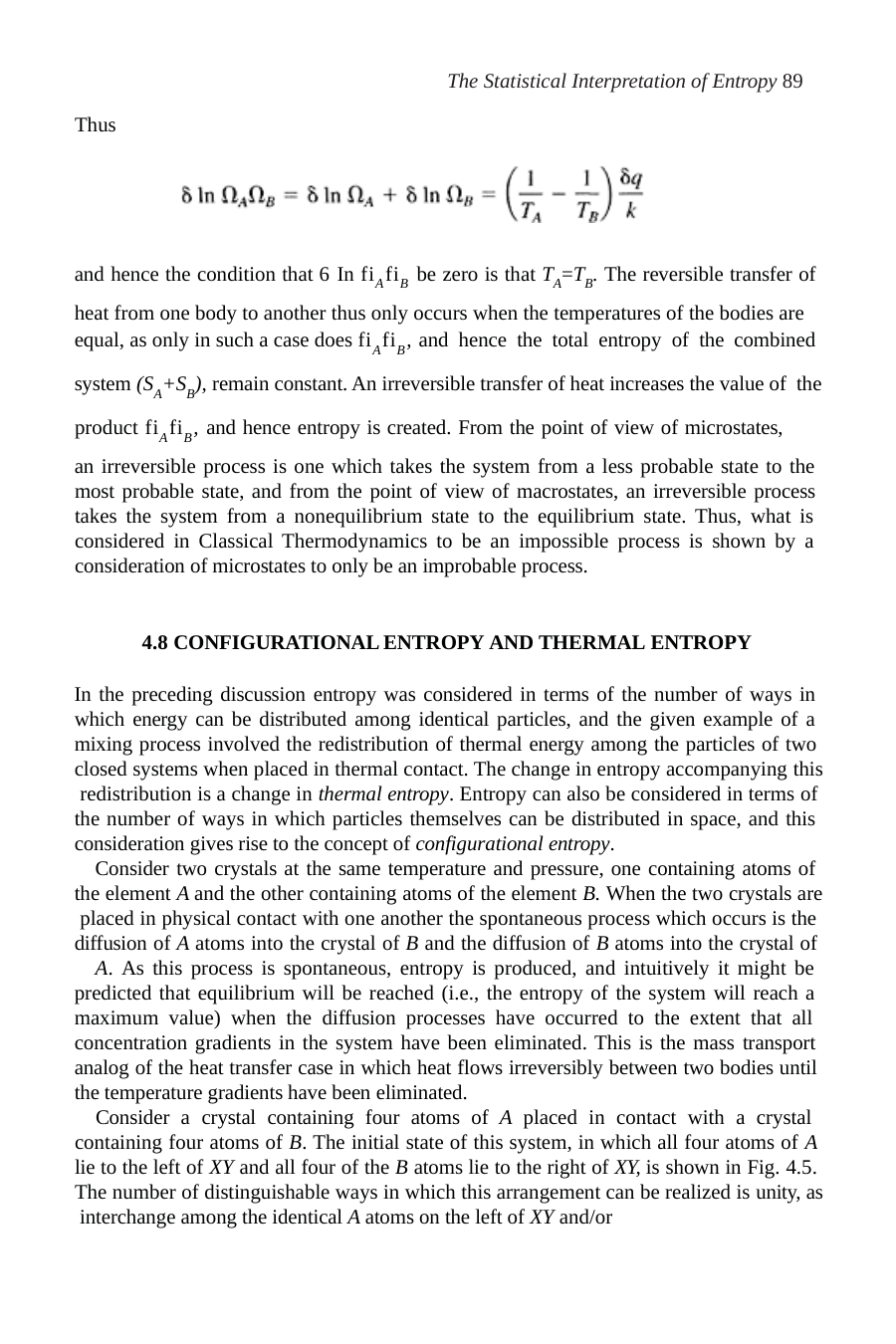

The Statistical Interpretation of Entropy 89
Thus

and hence the condition that 6 In fiAfiB be zero is that TA=TB. The reversible transfer of
heat from one body to another thus only occurs when the temperatures of the bodies are  equal, as only in such a case does fiAfiB, and  hence  the  total  entropy  of  the combined
system (SA+SB), remain constant. An irreversible transfer of heat increases the value of  the product fiAfiB, and hence entropy is created. From the point of view of microstates,
an irreversible process is one which takes the system from a less probable state to the  most probable state, and from the point of view of macrostates, an irreversible process  takes the system from a nonequilibrium state to the equilibrium state. Thus, what is  considered in Classical Thermodynamics to be an impossible process is shown by a  consideration of microstates to only be an improbable process.

4.8 CONFIGURATIONAL ENTROPY AND THERMAL ENTROPY

In the preceding discussion entropy was considered in terms of the number of ways in  which energy can be distributed among identical particles, and the given example of a  mixing process involved the redistribution of thermal energy among the particles of two  closed systems when placed in thermal contact. The change in entropy accompanying this  redistribution is a change in thermal entropy. Entropy can also be considered in terms of  the number of ways in which particles themselves can be distributed in space, and this  consideration gives rise to the concept of configurational entropy.
Consider two crystals at the same temperature and pressure, one containing atoms of  the element A and the other containing atoms of the element B. When the two crystals are  placed in physical contact with one another the spontaneous process which occurs is the  diffusion of A atoms into the crystal of B and the diffusion of B atoms into the crystal of
A. As this process is spontaneous, entropy is produced, and intuitively it might be  predicted that equilibrium will be reached (i.e., the entropy of the system will reach a  maximum value) when the diffusion processes have occurred to the extent that all  concentration gradients in the system have been eliminated. This is the mass transport  analog of the heat transfer case in which heat flows irreversibly between two bodies until  the temperature gradients have been eliminated.
Consider a crystal containing four atoms of A placed in contact with a crystal  containing four atoms of B. The initial state of this system, in which all four atoms of A  lie to the left of XY and all four of the B atoms lie to the right of XY, is shown in Fig. 4.5.  The number of distinguishable ways in which this arrangement can be realized is unity, as  interchange among the identical A atoms on the left of XY and/or